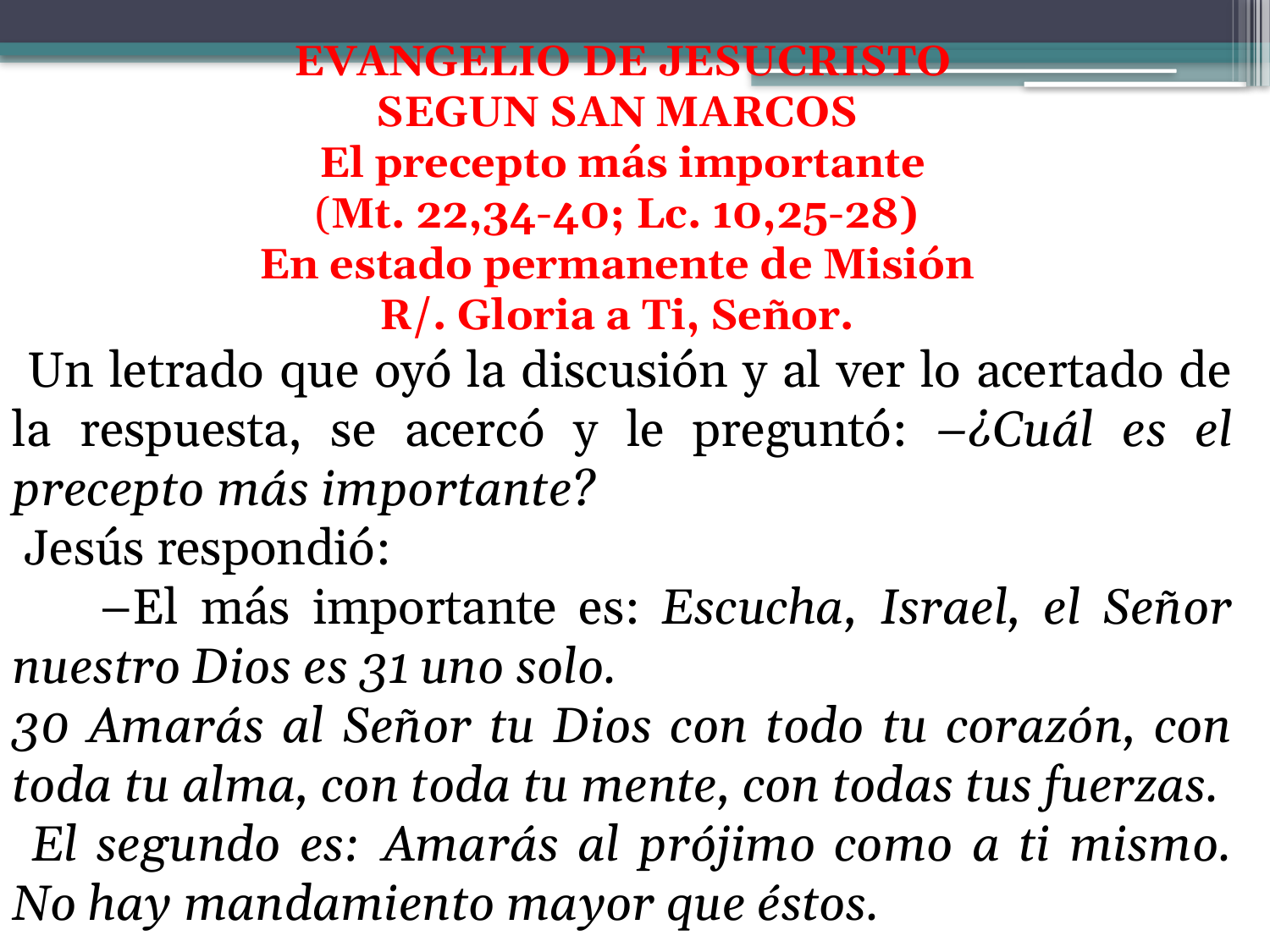

EVANGELIO DE JESUCRISTO
SEGUN SAN MARCOS
El precepto más importante
(Mt. 22,34-40; Lc. 10,25-28)
En estado permanente de Misión
R/. Gloria a Ti, Señor.
 Un letrado que oyó la discusión y al ver lo acertado de la respuesta, se acercó y le preguntó: –¿Cuál es el precepto más importante?
 Jesús respondió:
    –El más importante es: Escucha, Israel, el Señor nuestro Dios es 31 uno solo.
30 Amarás al Señor tu Dios con todo tu corazón, con toda tu alma, con toda tu mente, con todas tus fuerzas.
 El segundo es: Amarás al prójimo como a ti mismo. No hay mandamiento mayor que éstos.